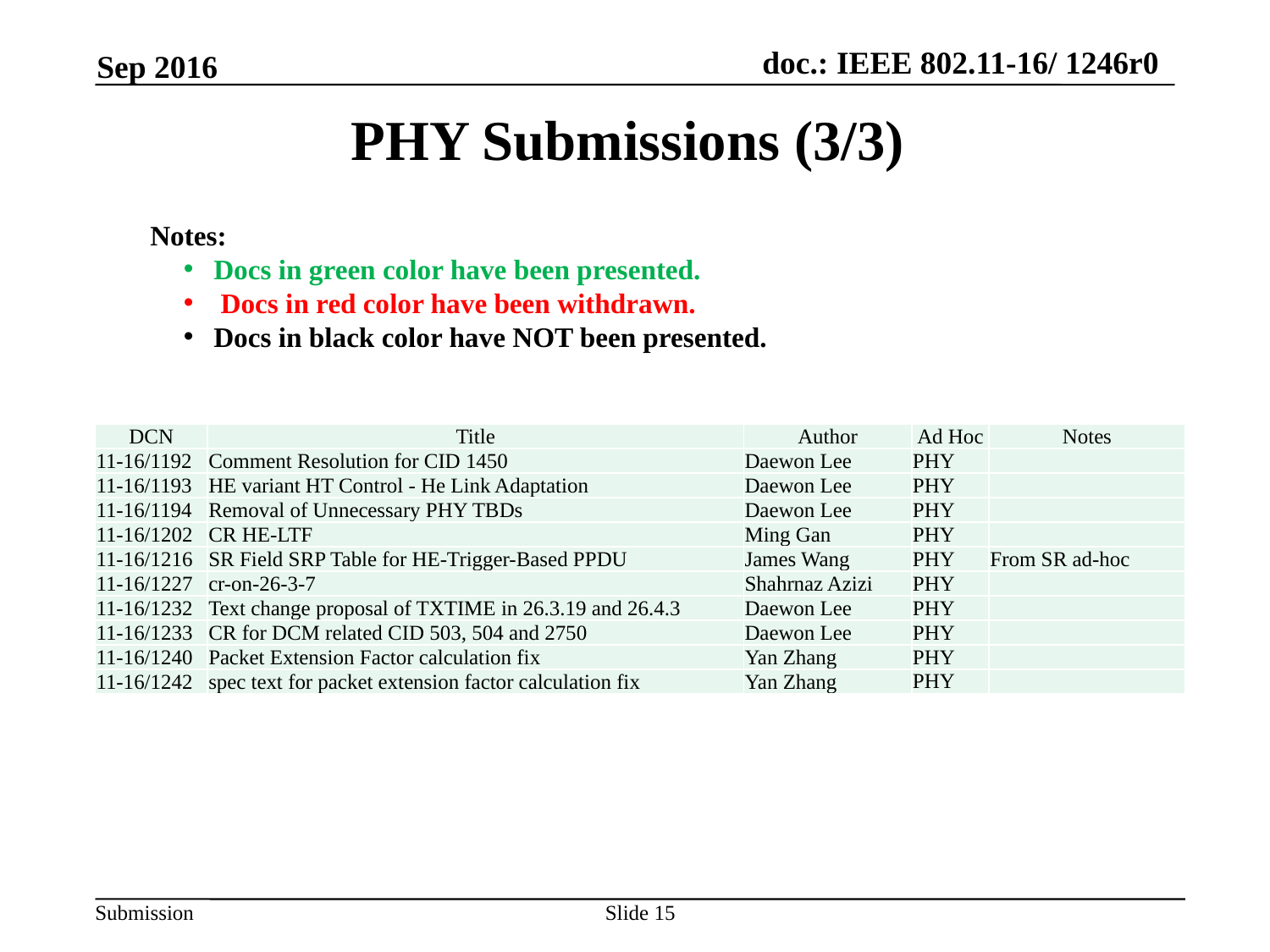

Sep 2016
# PHY Submissions (3/3)
Notes:
Docs in green color have been presented.
 Docs in red color have been withdrawn.
Docs in black color have NOT been presented.
| DCN | Title | Author | Ad Hoc | Notes |
| --- | --- | --- | --- | --- |
| 11-16/1192 | Comment Resolution for CID 1450 | Daewon Lee | PHY |  |
| 11-16/1193 | HE variant HT Control - He Link Adaptation | Daewon Lee | PHY |  |
| 11-16/1194 | Removal of Unnecessary PHY TBDs | Daewon Lee | PHY |  |
| 11-16/1202 | CR HE-LTF | Ming Gan | PHY |  |
| 11-16/1216 | SR Field SRP Table for HE-Trigger-Based PPDU | James Wang | PHY | From SR ad-hoc |
| 11-16/1227 | cr-on-26-3-7 | Shahrnaz Azizi | PHY |  |
| 11-16/1232 | Text change proposal of TXTIME in 26.3.19 and 26.4.3 | Daewon Lee | PHY |  |
| 11-16/1233 | CR for DCM related CID 503, 504 and 2750 | Daewon Lee | PHY |  |
| 11-16/1240 | Packet Extension Factor calculation fix | Yan Zhang | PHY |  |
| 11-16/1242 | spec text for packet extension factor calculation fix | Yan Zhang | PHY |  |
Slide 15